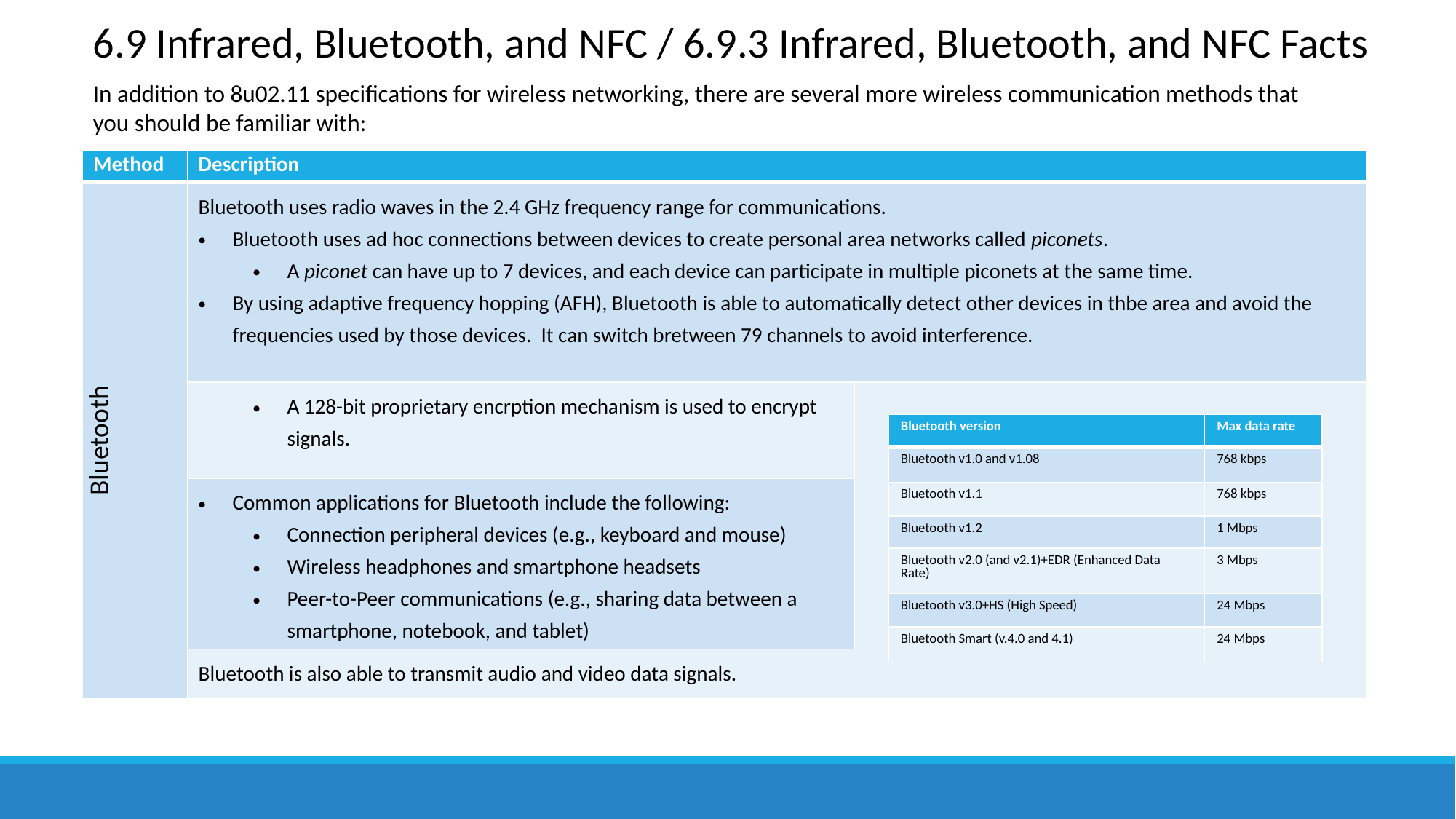

6.9 Infrared, Bluetooth, and NFC / 6.9.3 Infrared, Bluetooth, and NFC Facts
In addition to 8u02.11 specifications for wireless networking, there are several more wireless communication methods that you should be familiar with:
| Method | Description |  |
| --- | --- | --- |
| Bluetooth | Bluetooth uses radio waves in the 2.4 GHz frequency range for communications. Bluetooth uses ad hoc connections between devices to create personal area networks called piconets. A piconet can have up to 7 devices, and each device can participate in multiple piconets at the same time. By using adaptive frequency hopping (AFH), Bluetooth is able to automatically detect other devices in thbe area and avoid the frequencies used by those devices. It can switch bretween 79 channels to avoid interference. |  |
|  | A 128-bit proprietary encrption mechanism is used to encrypt signals. |  |
|  | Common applications for Bluetooth include the following: Connection peripheral devices (e.g., keyboard and mouse) Wireless headphones and smartphone headsets Peer-to-Peer communications (e.g., sharing data between a smartphone, notebook, and tablet) |  |
|  | Bluetooth is also able to transmit audio and video data signals. |  |
| Bluetooth version | Max data rate |
| --- | --- |
| Bluetooth v1.0 and v1.08 | 768 kbps |
| Bluetooth v1.1 | 768 kbps |
| Bluetooth v1.2 | 1 Mbps |
| Bluetooth v2.0 (and v2.1)+EDR (Enhanced Data Rate) | 3 Mbps |
| Bluetooth v3.0+HS (High Speed) | 24 Mbps |
| Bluetooth Smart (v.4.0 and 4.1) | 24 Mbps |